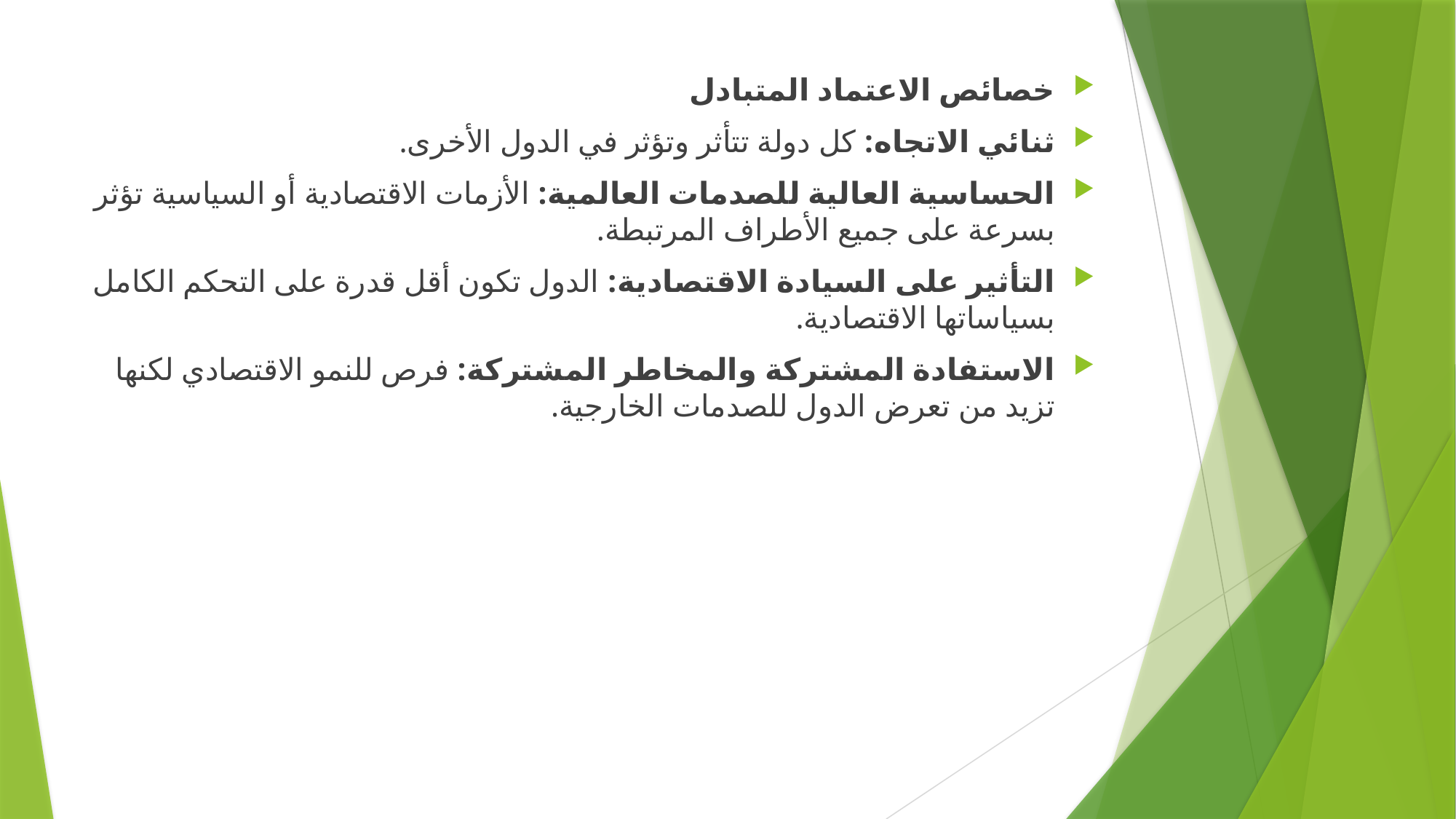

خصائص الاعتماد المتبادل
ثنائي الاتجاه: كل دولة تتأثر وتؤثر في الدول الأخرى.
الحساسية العالية للصدمات العالمية: الأزمات الاقتصادية أو السياسية تؤثر بسرعة على جميع الأطراف المرتبطة.
التأثير على السيادة الاقتصادية: الدول تكون أقل قدرة على التحكم الكامل بسياساتها الاقتصادية.
الاستفادة المشتركة والمخاطر المشتركة: فرص للنمو الاقتصادي لكنها تزيد من تعرض الدول للصدمات الخارجية.